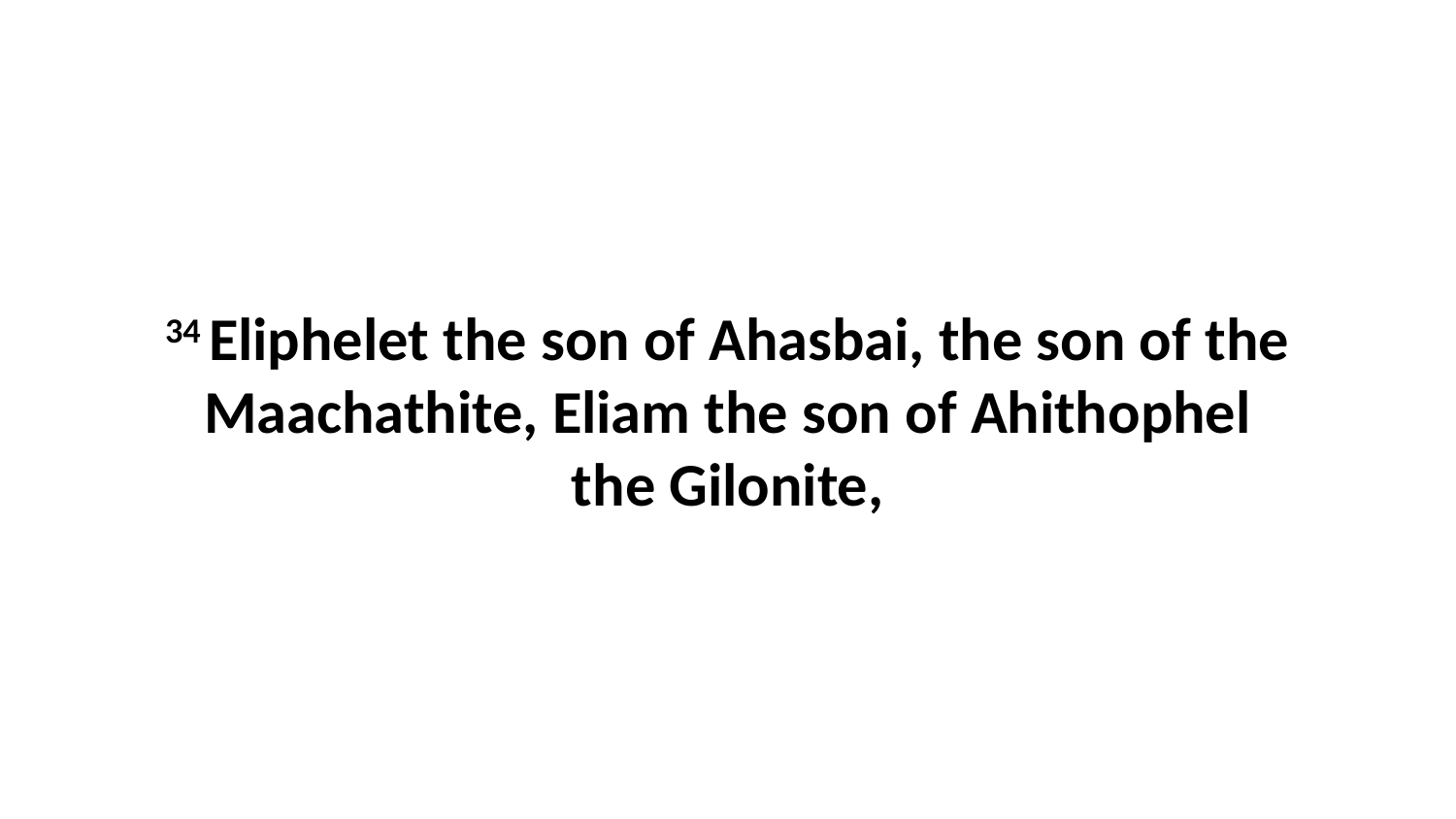

34 Eliphelet the son of Ahasbai, the son of the Maachathite, Eliam the son of Ahithophel the Gilonite,